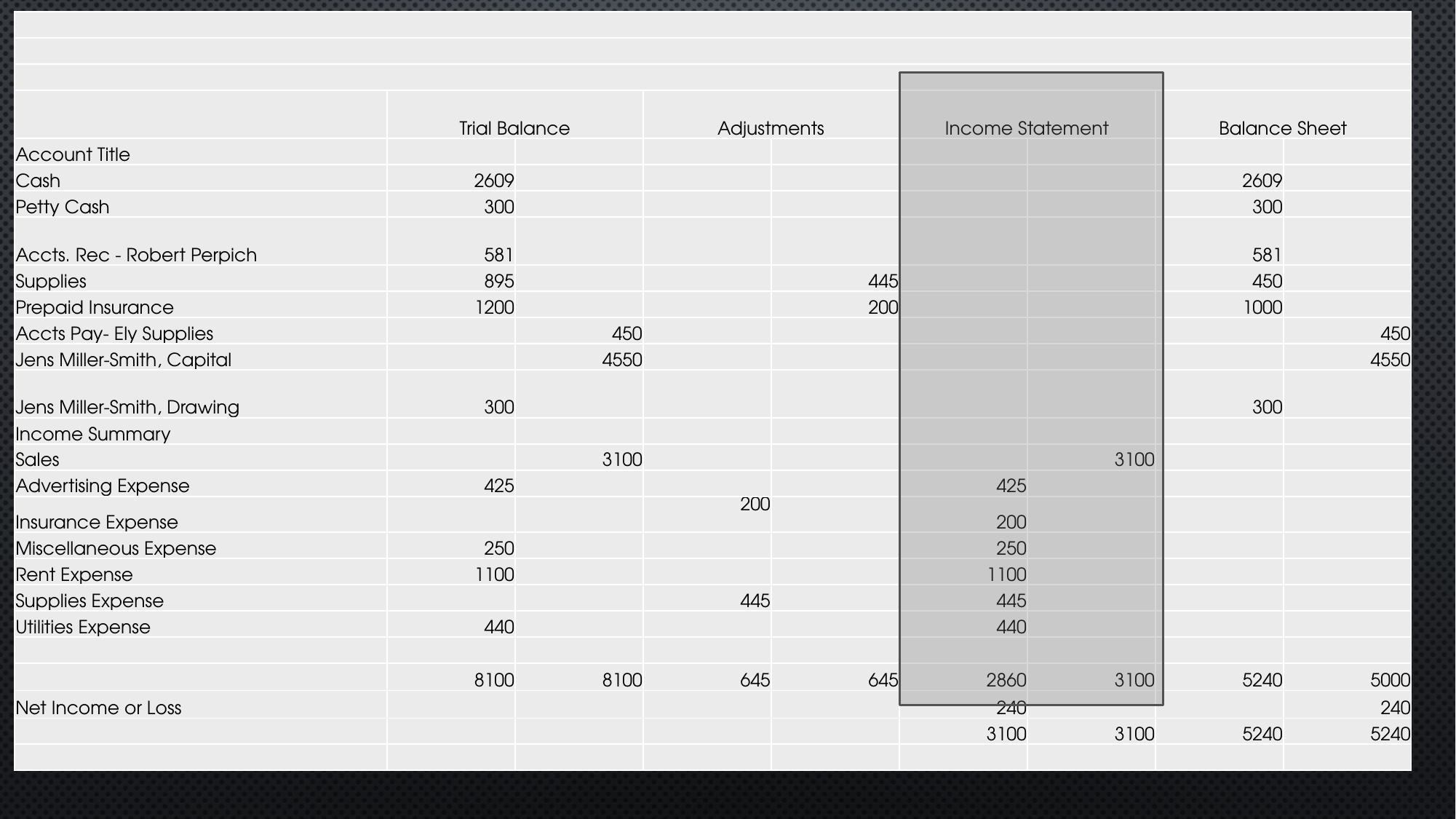

|  |  |  |  |  |  |  |  |  |
| --- | --- | --- | --- | --- | --- | --- | --- | --- |
|  |  |  |  |  |  |  |  |  |
|  |  |  |  |  |  |  |  |  |
|  | Trial Balance |  | Adjustments |  | Income Statement |  | Balance Sheet |  |
| Account Title |  |  |  |  |  |  |  |  |
| Cash | 2609 |  |  |  |  |  | 2609 |  |
| Petty Cash | 300 |  |  |  |  |  | 300 |  |
| Accts. Rec - Robert Perpich | 581 |  |  |  |  |  | 581 |  |
| Supplies | 895 |  |  | 445 |  |  | 450 |  |
| Prepaid Insurance | 1200 |  |  | 200 |  |  | 1000 |  |
| Accts Pay- Ely Supplies |  | 450 |  |  |  |  |  | 450 |
| Jens Miller-Smith, Capital |  | 4550 |  |  |  |  |  | 4550 |
| Jens Miller-Smith, Drawing | 300 |  |  |  |  |  | 300 |  |
| Income Summary |  |  |  |  |  |  |  |  |
| Sales |  | 3100 |  |  |  | 3100 |  |  |
| Advertising Expense | 425 |  |  |  | 425 |  |  |  |
| Insurance Expense |  |  | 200 |  | 200 |  |  |  |
| Miscellaneous Expense | 250 |  |  |  | 250 |  |  |  |
| Rent Expense | 1100 |  |  |  | 1100 |  |  |  |
| Supplies Expense |  |  | 445 |  | 445 |  |  |  |
| Utilities Expense | 440 |  |  |  | 440 |  |  |  |
|  |  |  |  |  |  |  |  |  |
|  | 8100 | 8100 | 645 | 645 | 2860 | 3100 | 5240 | 5000 |
| Net Income or Loss |  |  |  |  | 240 |  |  | 240 |
|  |  |  |  |  | 3100 | 3100 | 5240 | 5240 |
|  |  |  |  |  |  |  |  |  |
# So How do we create this statement???